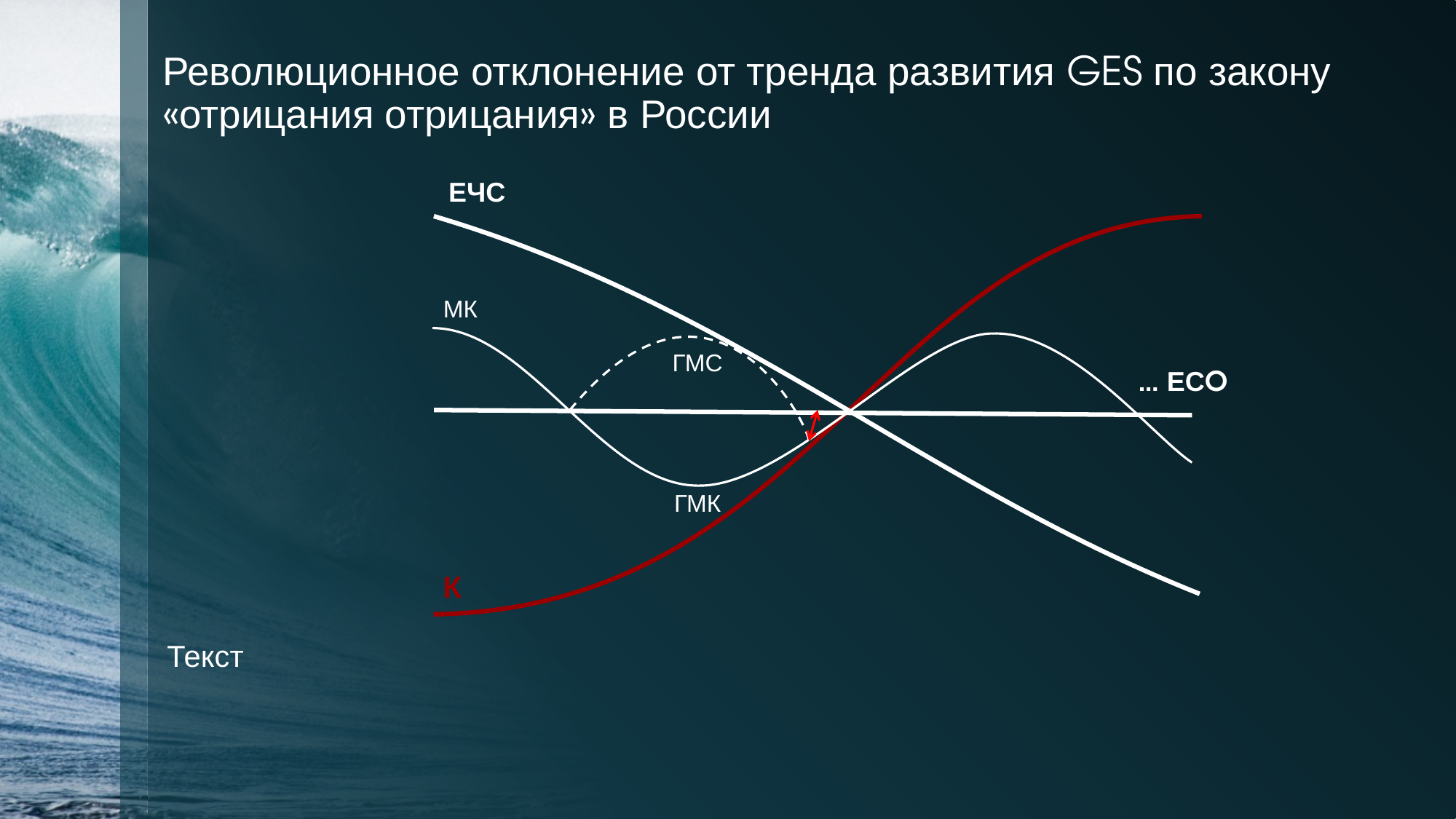

# Революционное отклонение от тренда развития GES по закону «отрицания отрицания» в России
ЕЧС

МК

ГМС
… ЕСO
ГМК
К
Текст